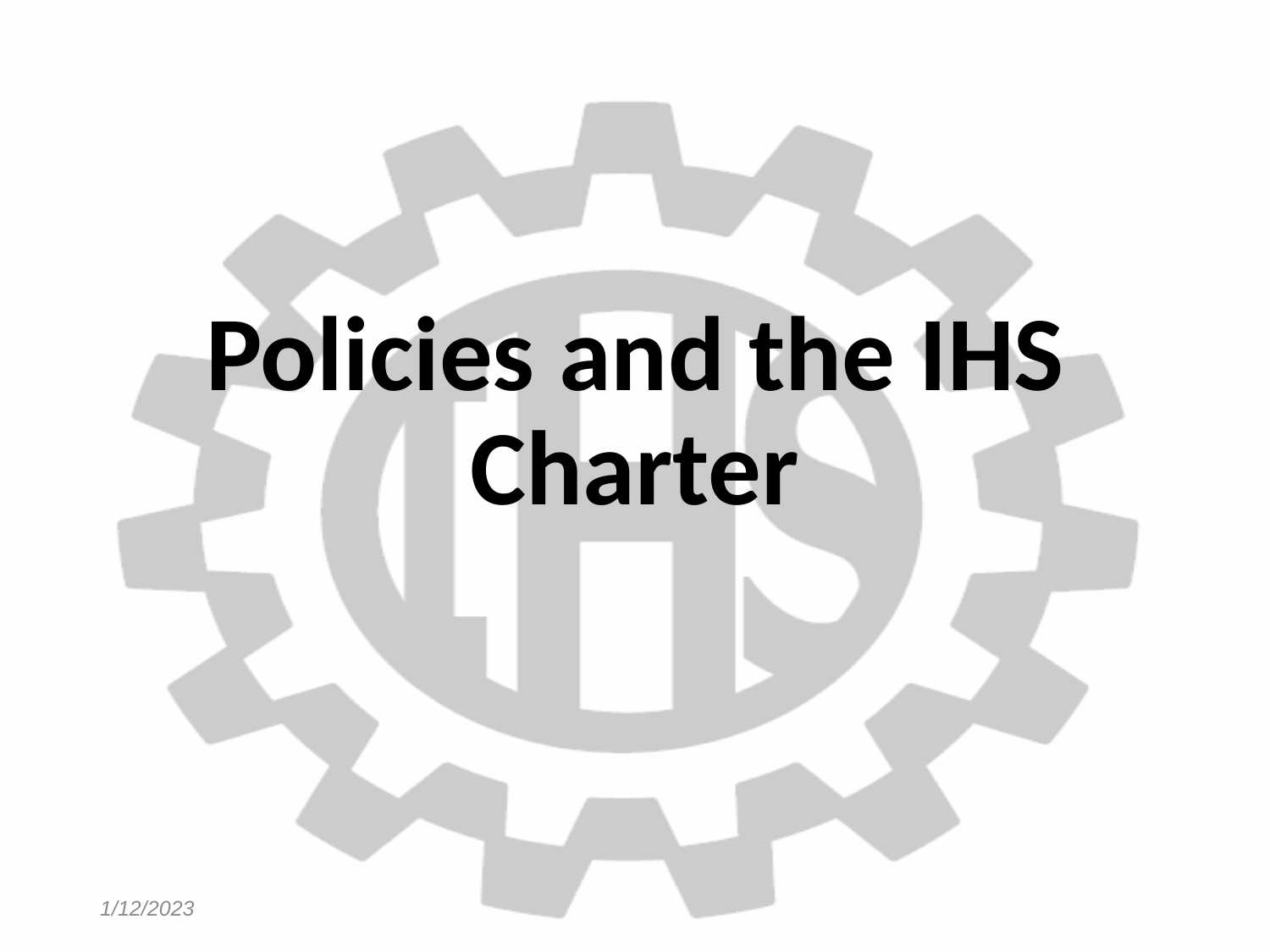

# Policies and the IHS Charter

1/12/2023